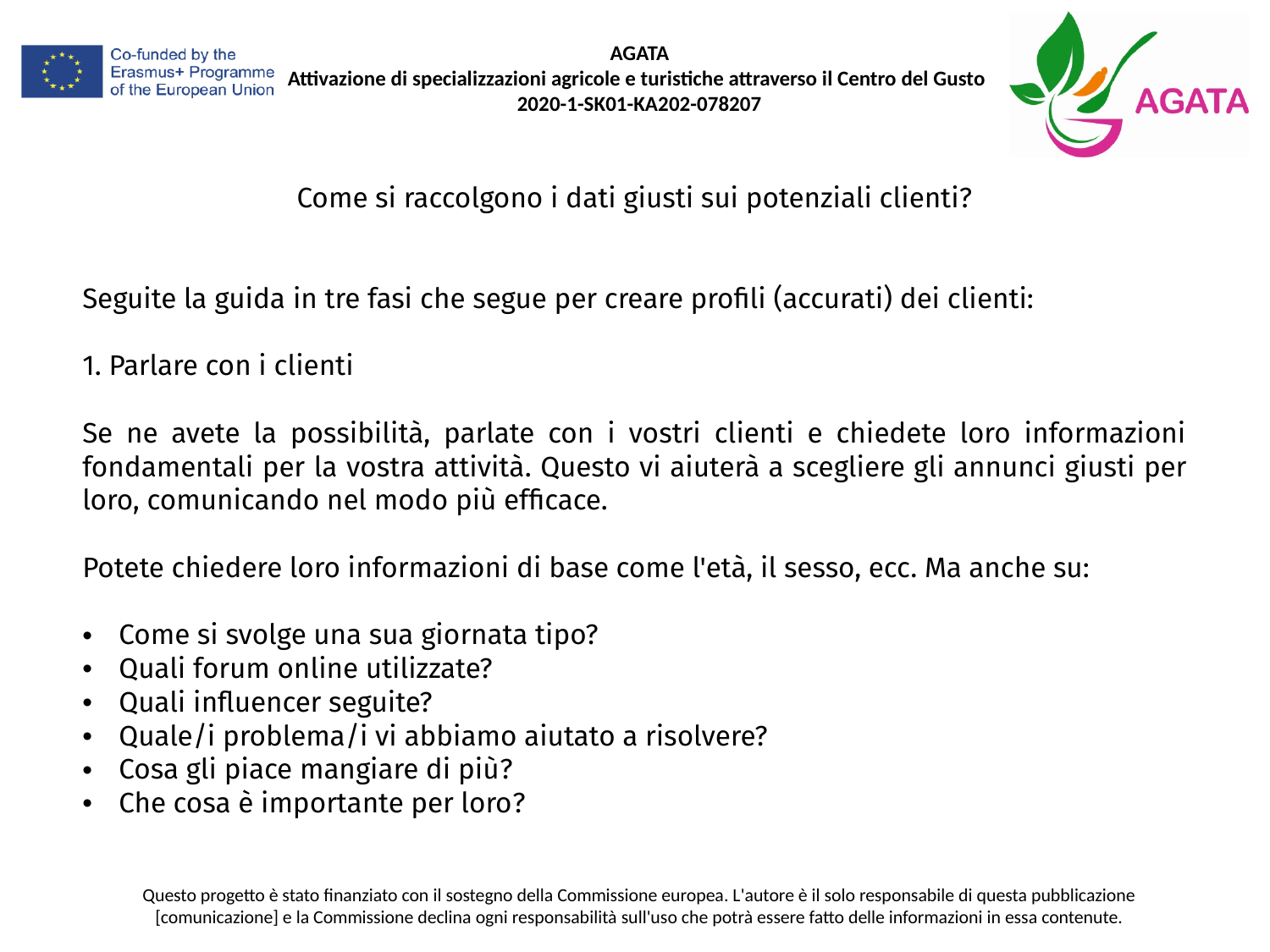

Come si raccolgono i dati giusti sui potenziali clienti?

Seguite la guida in tre fasi che segue per creare profili (accurati) dei clienti:

1. Parlare con i clienti

Se ne avete la possibilità, parlate con i vostri clienti e chiedete loro informazioni fondamentali per la vostra attività. Questo vi aiuterà a scegliere gli annunci giusti per loro, comunicando nel modo più efficace.

Potete chiedere loro informazioni di base come l'età, il sesso, ecc. Ma anche su:

Come si svolge una sua giornata tipo?
Quali forum online utilizzate?
Quali influencer seguite?
Quale/i problema/i vi abbiamo aiutato a risolvere?
Cosa gli piace mangiare di più?
Che cosa è importante per loro?